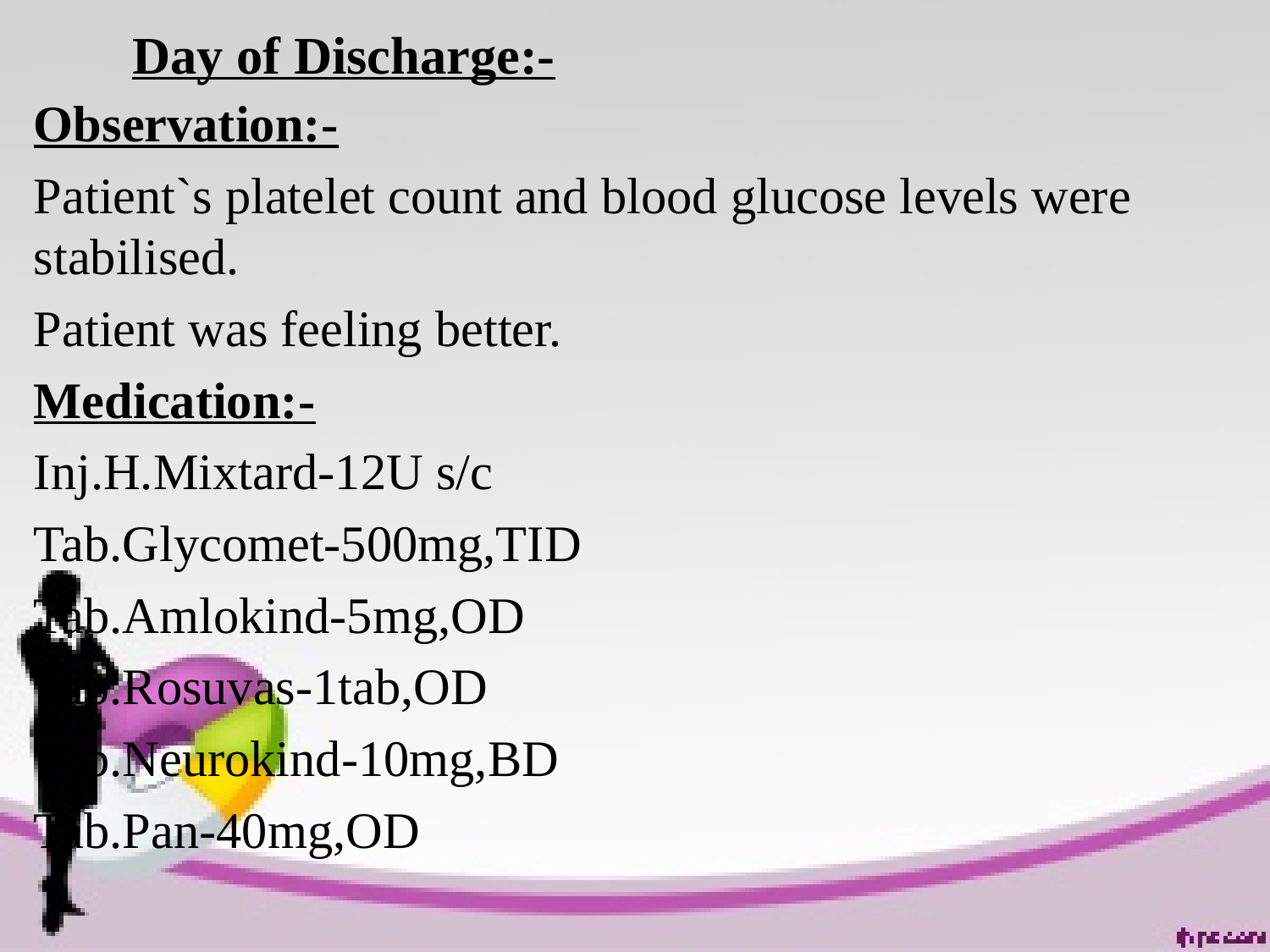

# Day of Discharge:-
Observation:-
Patient`s platelet count and blood glucose levels were stabilised.
Patient was feeling better.
Medication:-
Inj.H.Mixtard-12U s/c
Tab.Glycomet-500mg,TID
Tab.Amlokind-5mg,OD
Tab.Rosuvas-1tab,OD
Tab.Neurokind-10mg,BD
Tab.Pan-40mg,OD